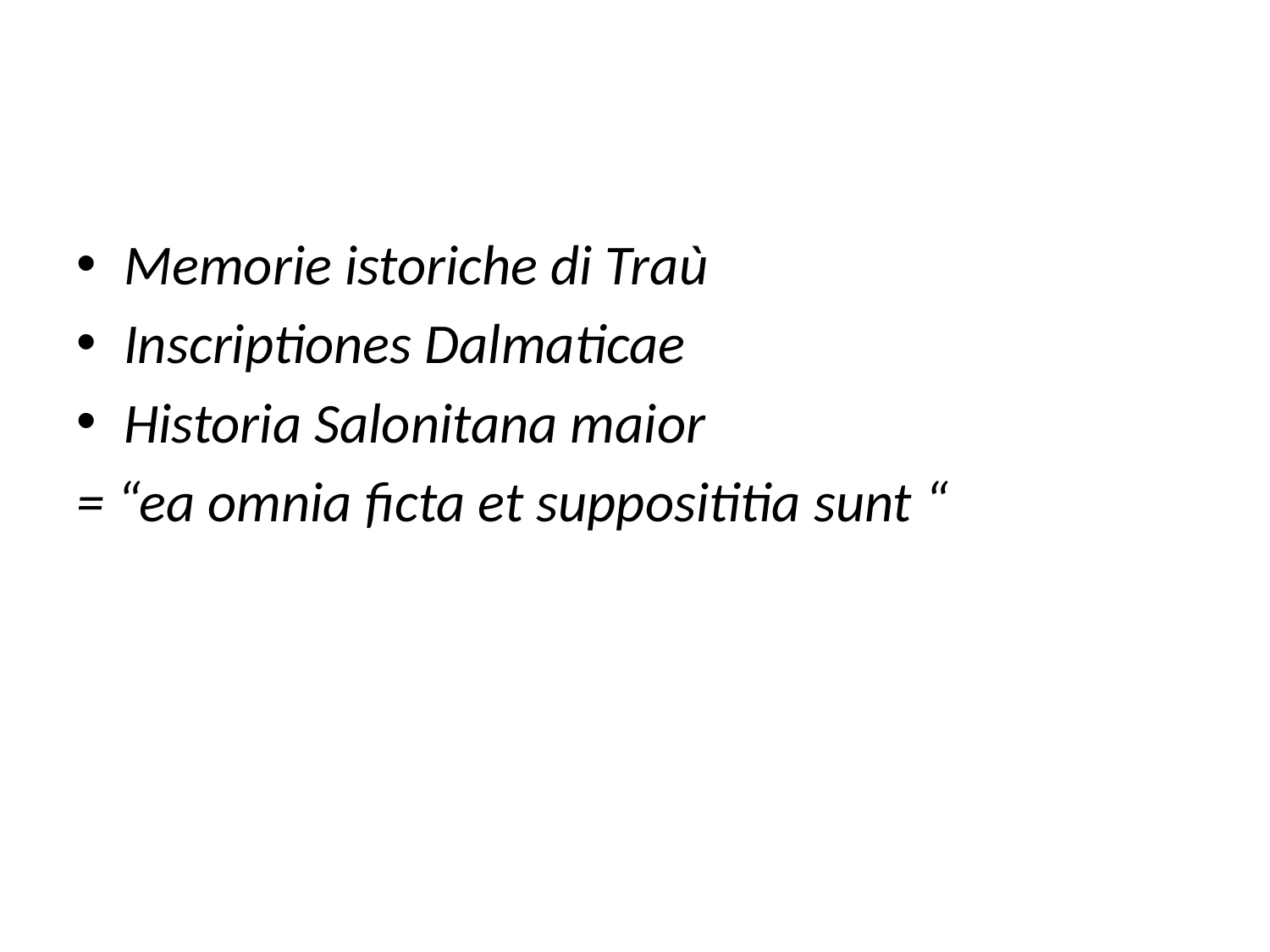

#
Memorie istoriche di Traù
Inscriptiones Dalmaticae
Historia Salonitana maior
= “ea omnia ficta et supposititia sunt “